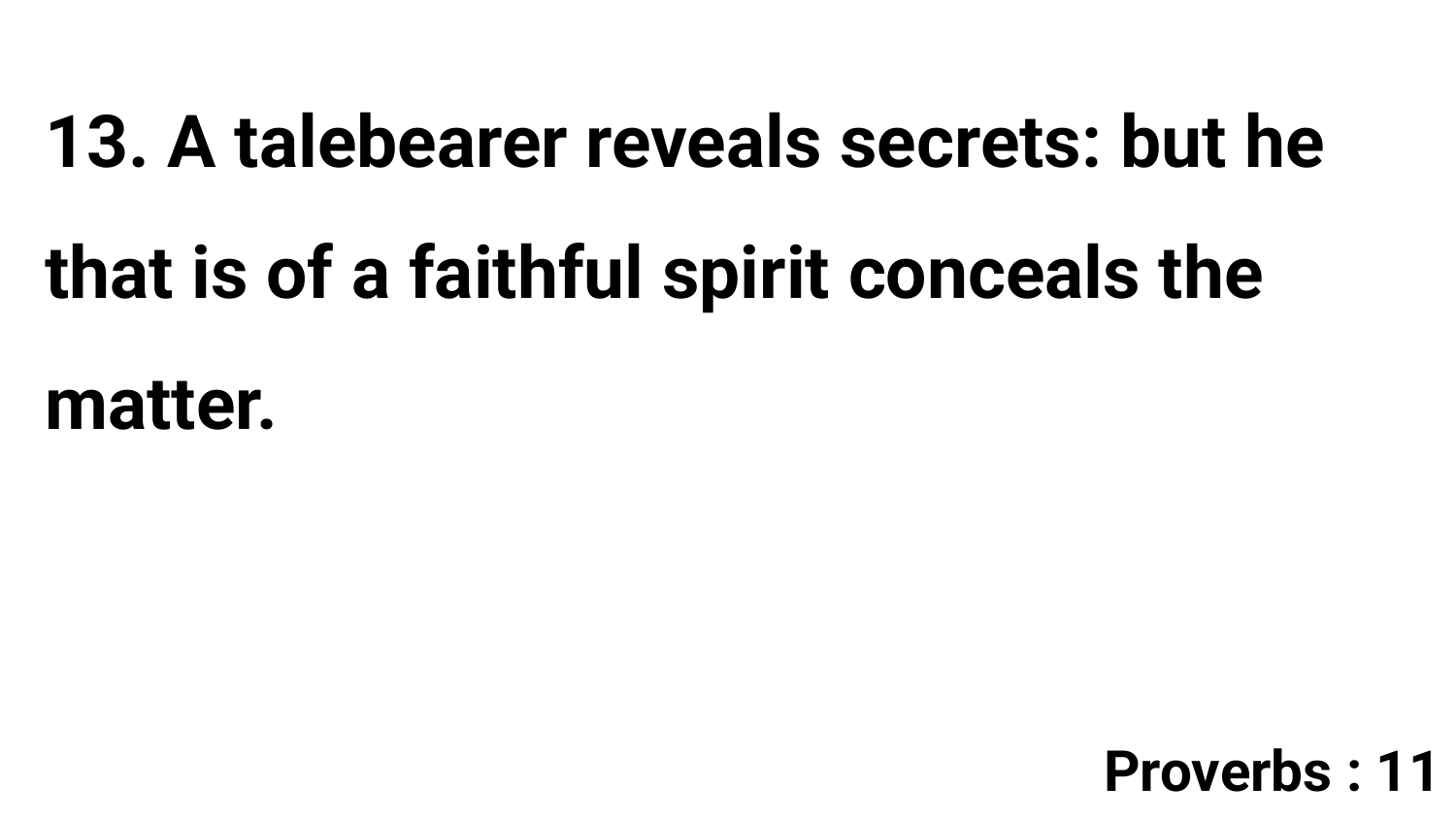

13. A talebearer reveals secrets: but he that is of a faithful spirit conceals the matter.
Proverbs : 11